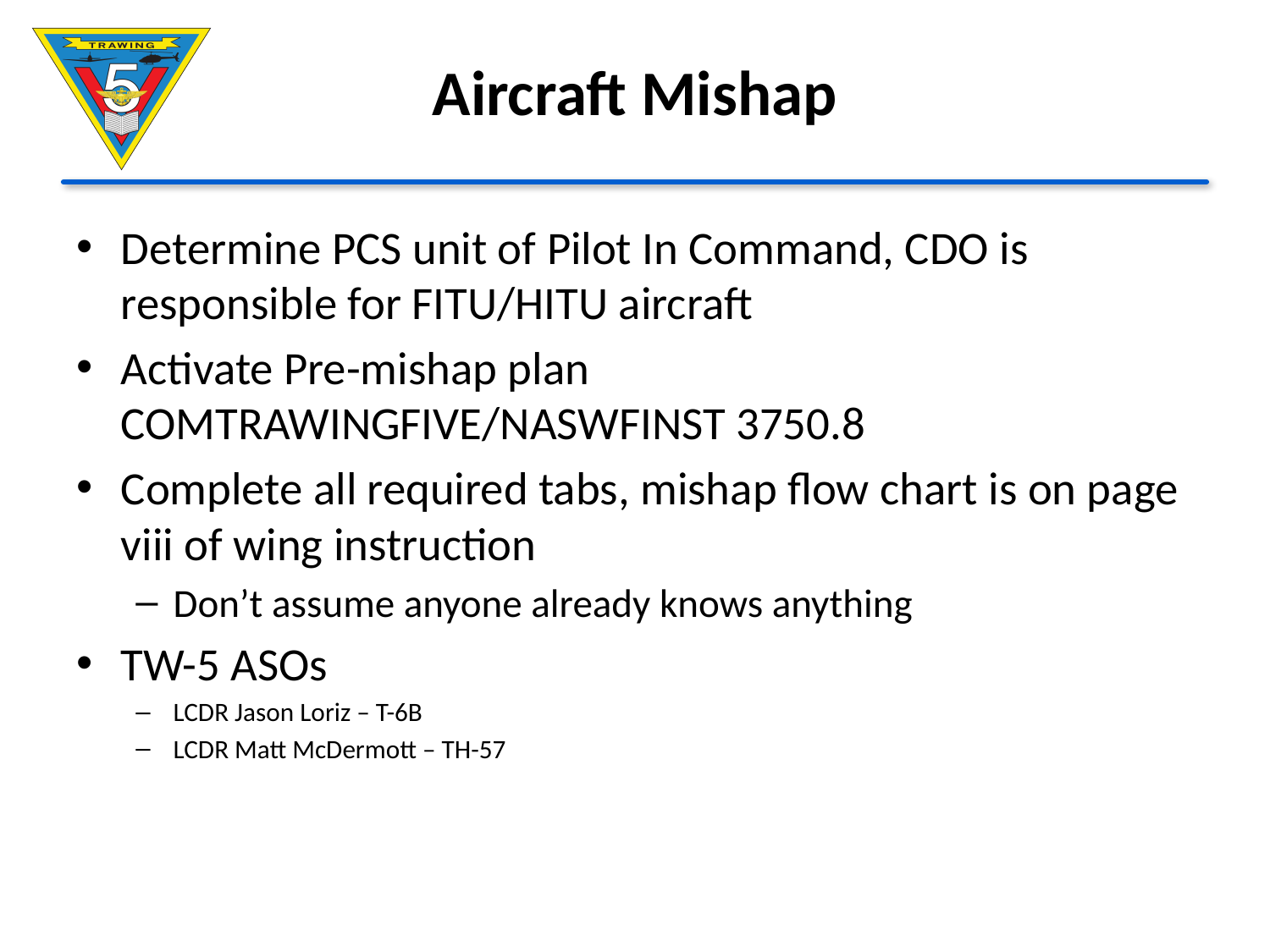

# Aircraft Mishap
Determine PCS unit of Pilot In Command, CDO is responsible for FITU/HITU aircraft
Activate Pre-mishap plan COMTRAWINGFIVE/NASWFINST 3750.8
Complete all required tabs, mishap flow chart is on page viii of wing instruction
Don’t assume anyone already knows anything
TW-5 ASOs
LCDR Jason Loriz – T-6B
LCDR Matt McDermott – TH-57